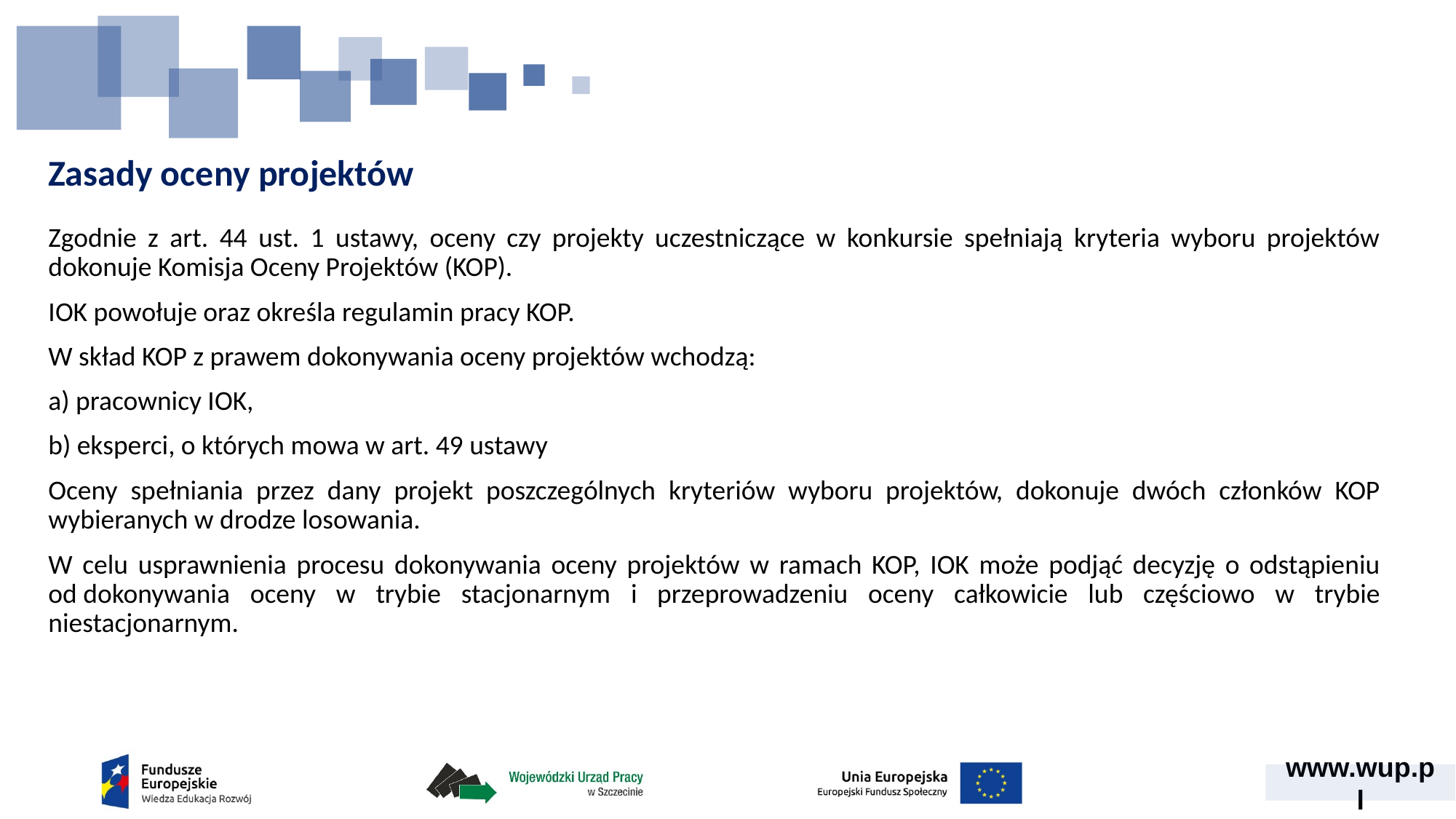

# Zasady oceny projektów
Zgodnie z art. 44 ust. 1 ustawy, oceny czy projekty uczestniczące w konkursie spełniają kryteria wyboru projektów dokonuje Komisja Oceny Projektów (KOP).
IOK powołuje oraz określa regulamin pracy KOP.
W skład KOP z prawem dokonywania oceny projektów wchodzą:
a) pracownicy IOK,
b) eksperci, o których mowa w art. 49 ustawy
Oceny spełniania przez dany projekt poszczególnych kryteriów wyboru projektów, dokonuje dwóch członków KOP wybieranych w drodze losowania.
W celu usprawnienia procesu dokonywania oceny projektów w ramach KOP, IOK może podjąć decyzję o odstąpieniu od dokonywania oceny w trybie stacjonarnym i przeprowadzeniu oceny całkowicie lub częściowo w trybie niestacjonarnym.